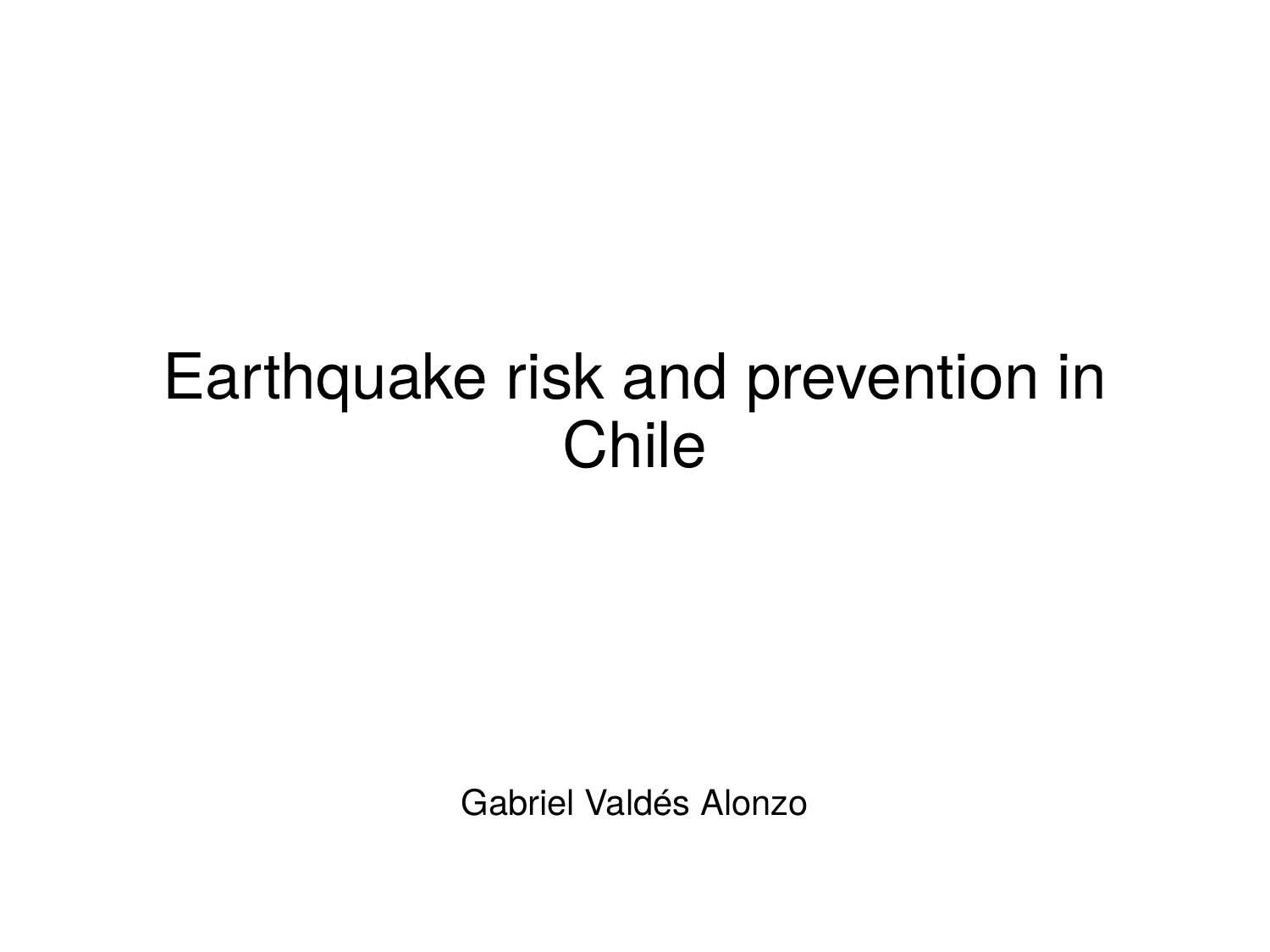

# Earthquake risk and prevention in Chile
Gabriel Valdés Alonzo